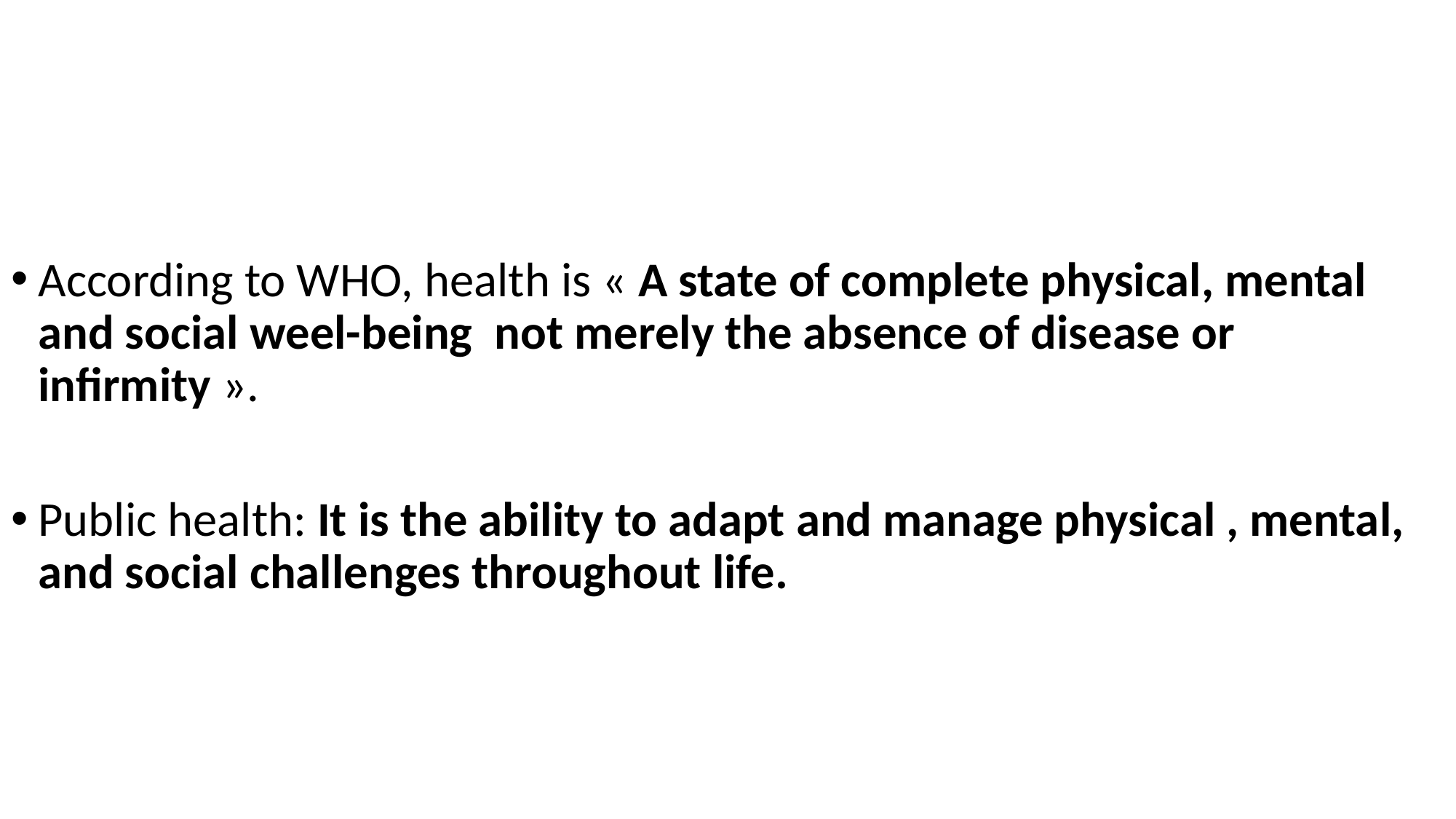

According to WHO, health is « A state of complete physical, mental and social weel-being  not merely the absence of disease or infirmity ».

Public health: It is the ability to adapt and manage physical , mental, and social challenges throughout life.